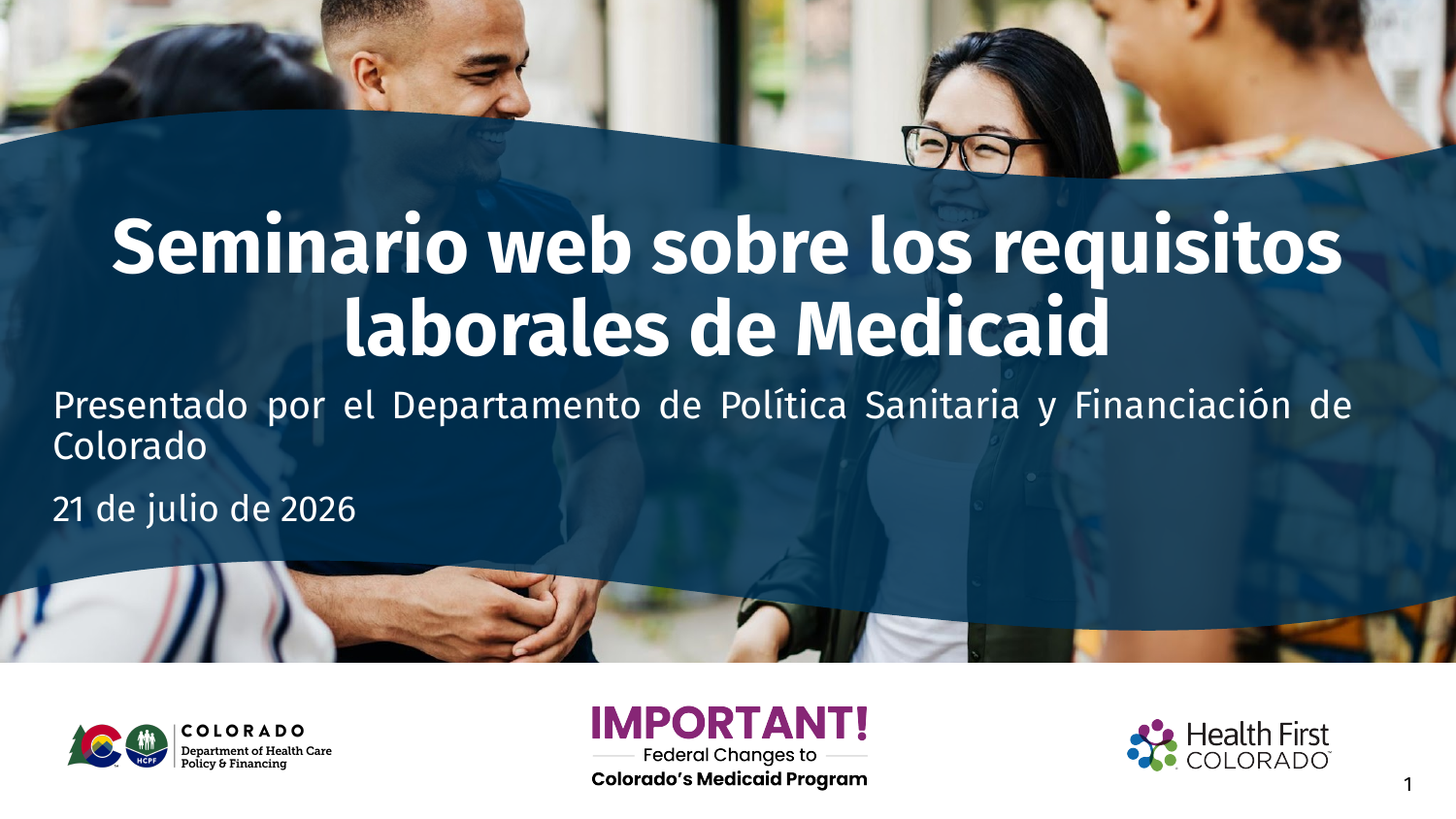

# Seminario web sobre los requisitos laborales de Medicaid
Presentado por el Departamento de Política Sanitaria y Financiación de Colorado
21 de julio de 2026
1